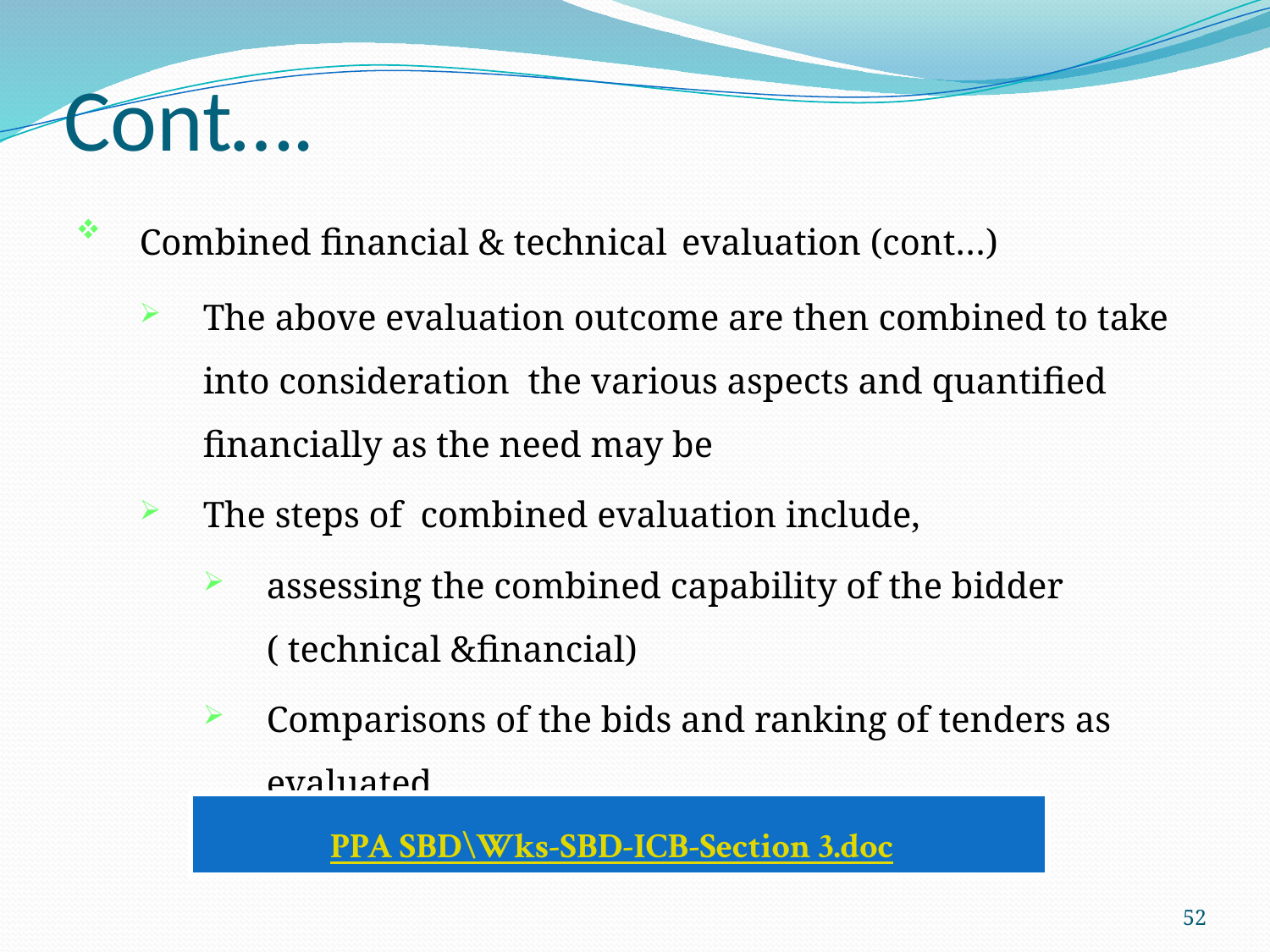

# Cont….
Combined financial & technical evaluation (cont…)
The above evaluation outcome are then combined to take into consideration  the various aspects and quantified financially as the need may be
The steps of  combined evaluation include,
assessing the combined capability of the bidder ( technical &financial)
Comparisons of the bids and ranking of tenders as evaluated

PPA SBD\Wks-SBD-ICB-Section 3.doc
52